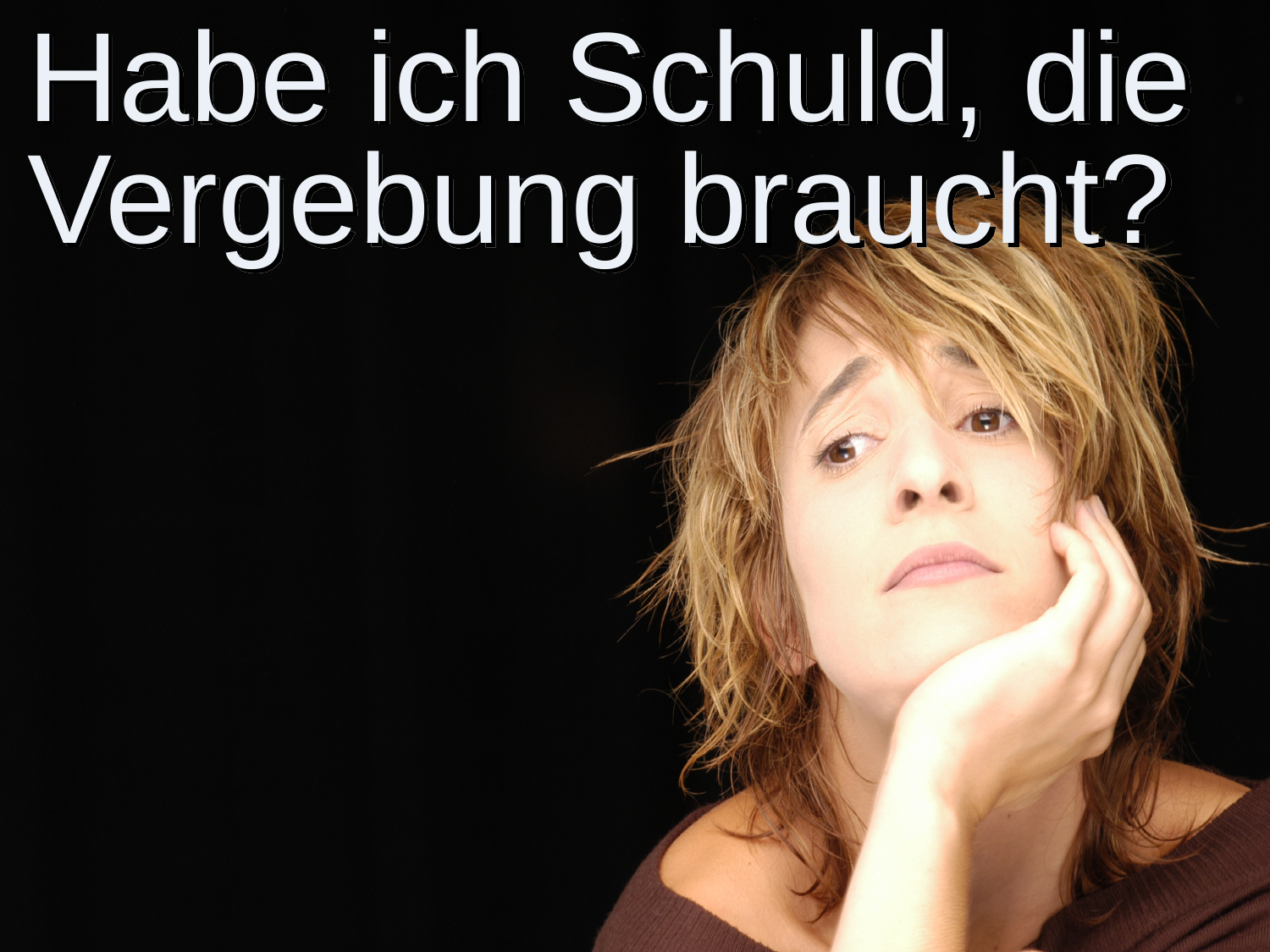

# Habe ich Schuld, die Vergebung braucht?